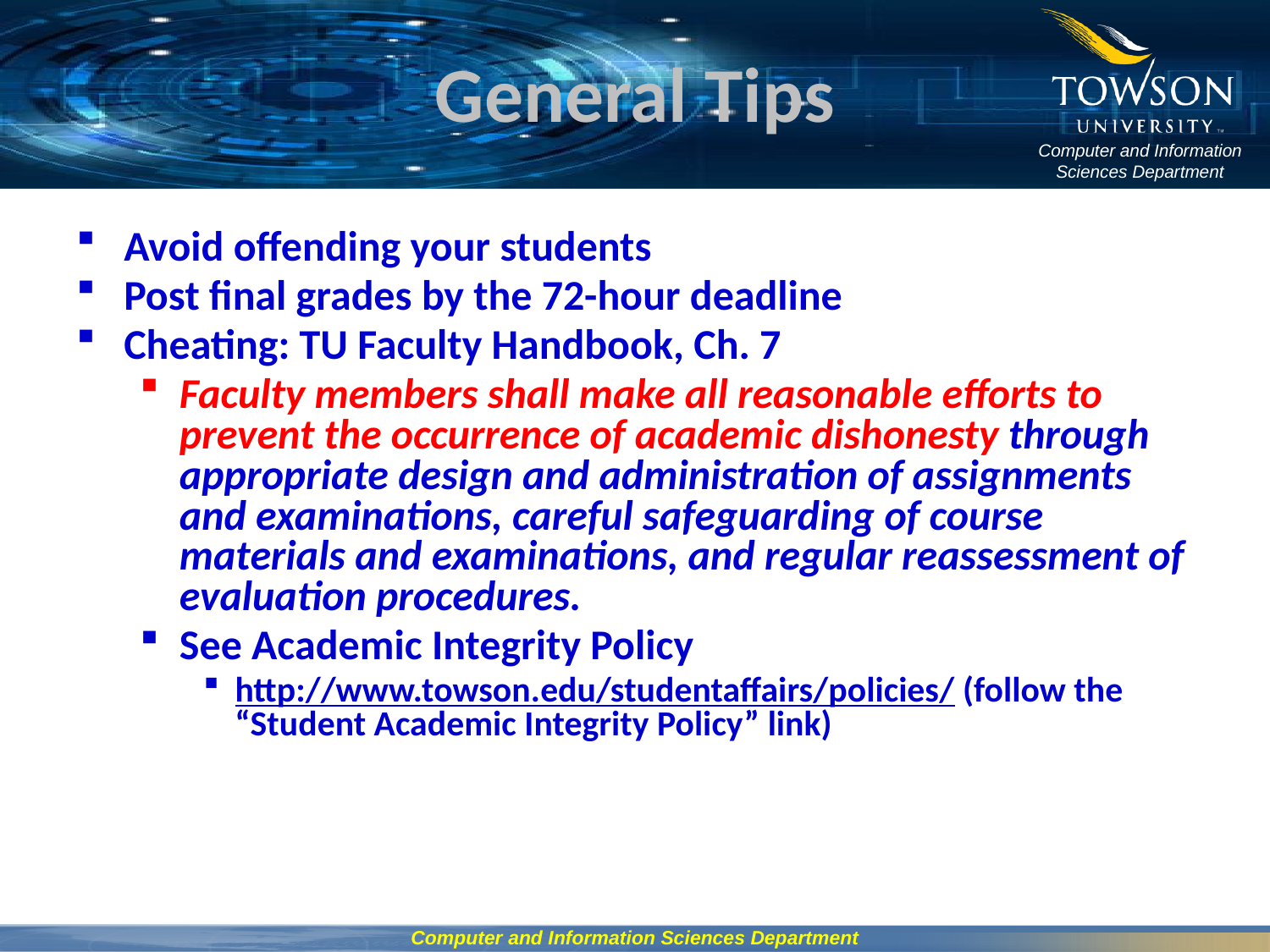

# General Tips
Avoid offending your students
Post final grades by the 72-hour deadline
Cheating: TU Faculty Handbook, Ch. 7
Faculty members shall make all reasonable efforts to prevent the occurrence of academic dishonesty through appropriate design and administration of assignments and examinations, careful safeguarding of course materials and examinations, and regular reassessment of evaluation procedures.
See Academic Integrity Policy
http://www.towson.edu/studentaffairs/policies/ (follow the “Student Academic Integrity Policy” link)